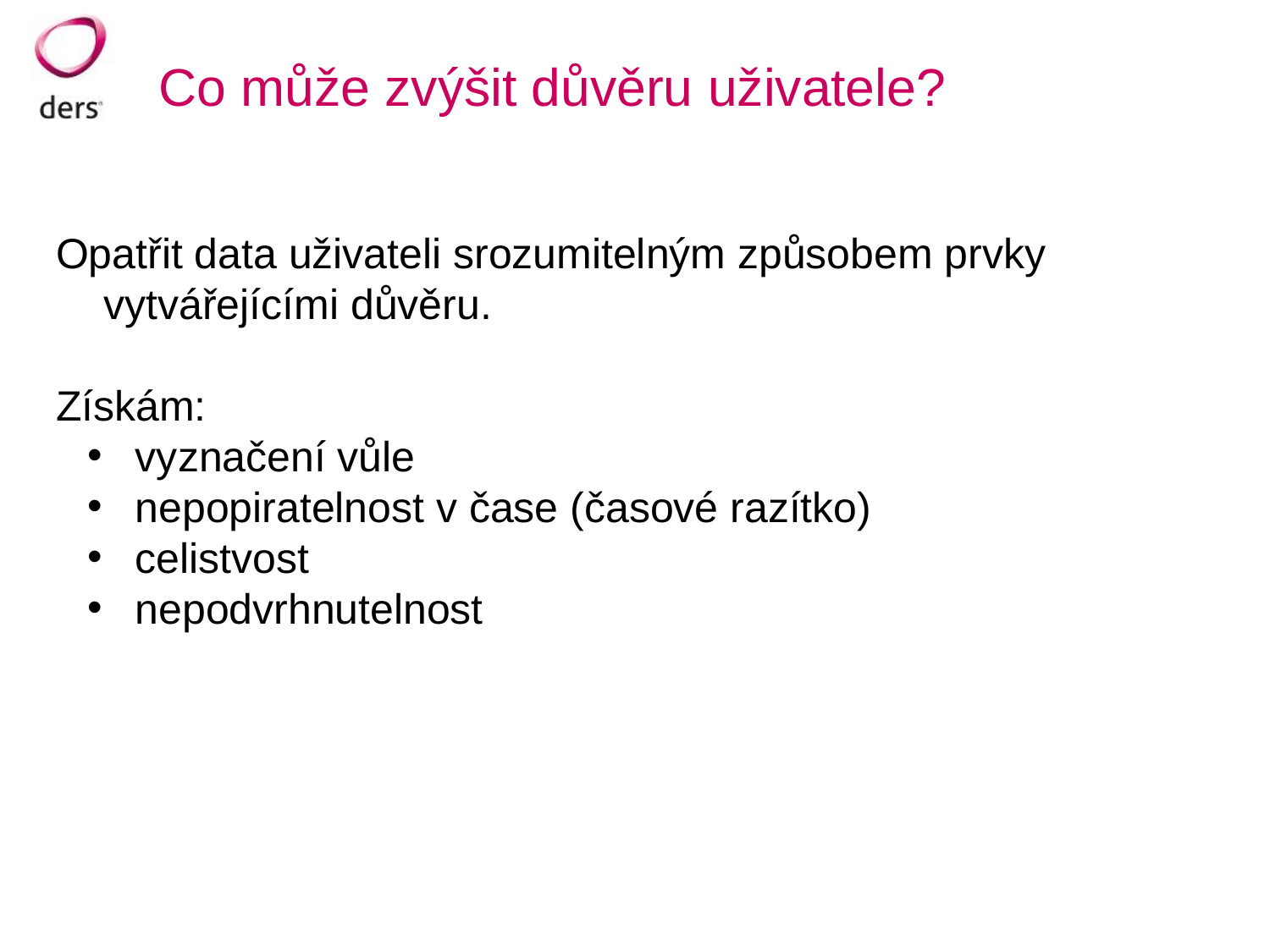

# Co může zvýšit důvěru uživatele?
Opatřit data uživateli srozumitelným způsobem prvky vytvářejícími důvěru.

Získám:
vyznačení vůle
nepopiratelnost v čase (časové razítko)
celistvost
nepodvrhnutelnost